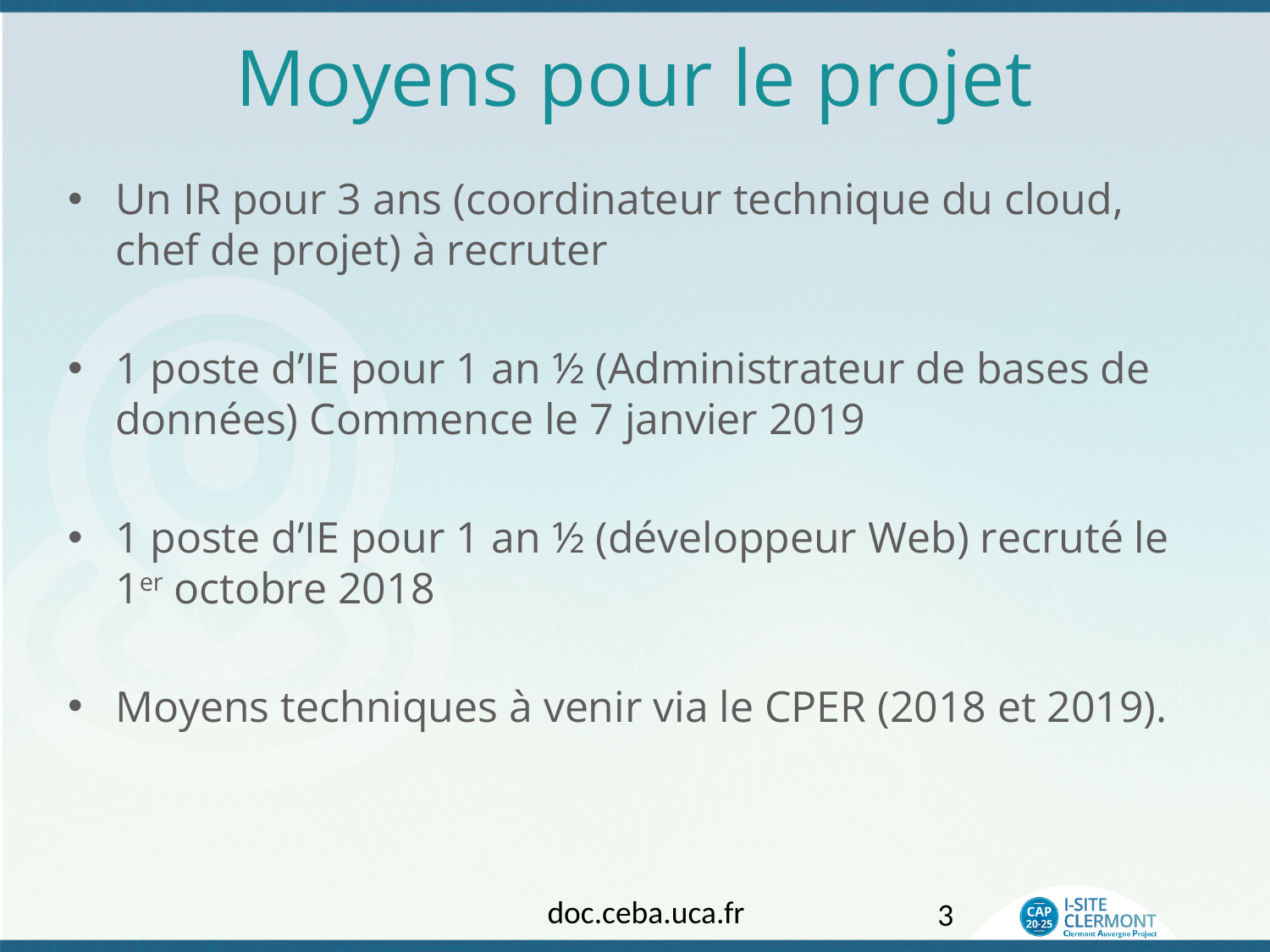

# Moyens pour le projet
Un IR pour 3 ans (coordinateur technique du cloud, chef de projet) à recruter

1 poste d’IE pour 1 an ½ (Administrateur de bases de données) Commence le 7 janvier 2019

1 poste d’IE pour 1 an ½ (développeur Web) recruté le 1er octobre 2018

Moyens techniques à venir via le CPER (2018 et 2019).

doc.ceba.uca.fr
3